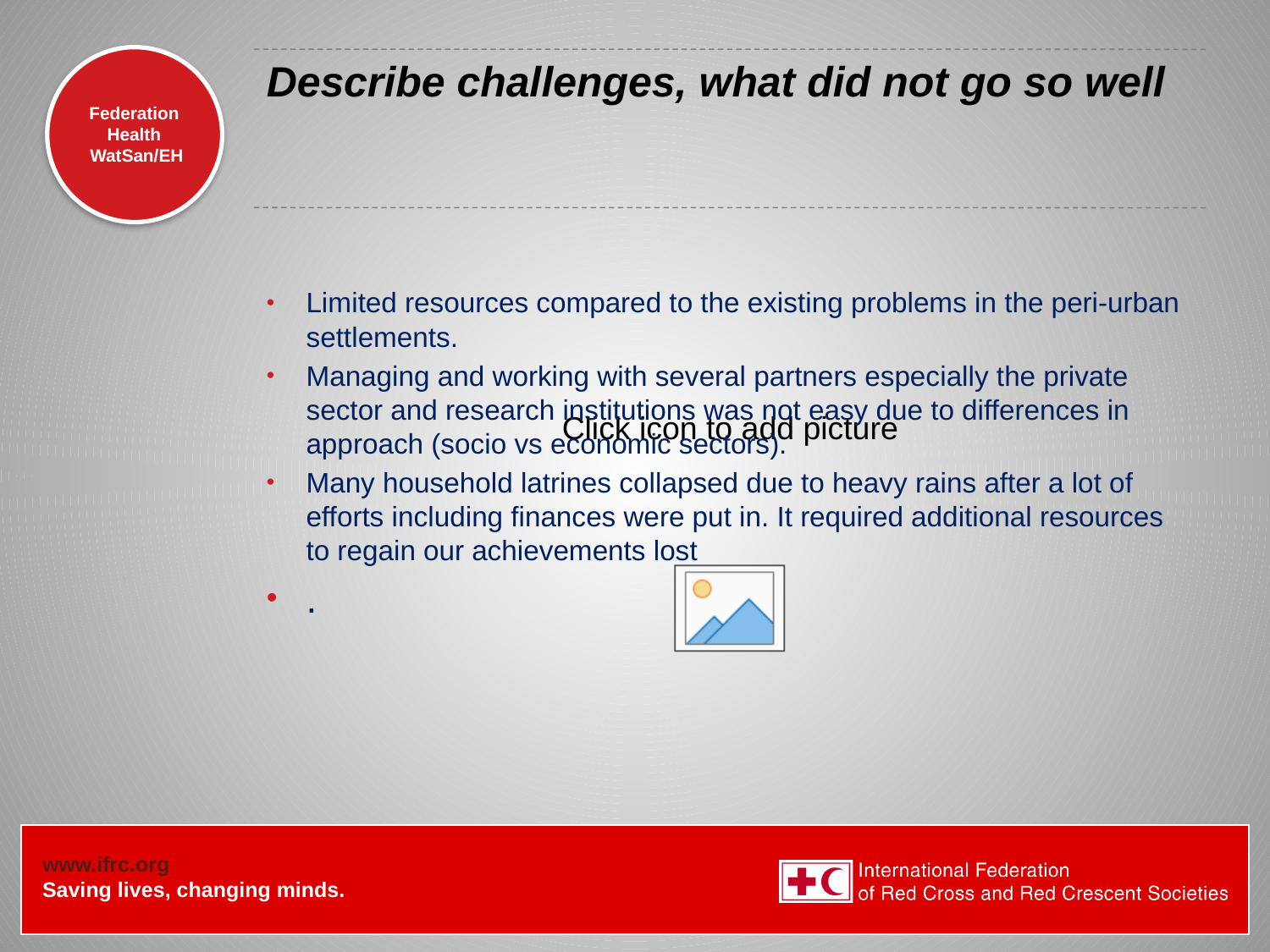

# Describe challenges, what did not go so well

Limited resources compared to the existing problems in the peri-urban settlements.
Managing and working with several partners especially the private sector and research institutions was not easy due to differences in approach (socio vs economic sectors).
Many household latrines collapsed due to heavy rains after a lot of efforts including finances were put in. It required additional resources to regain our achievements lost
.